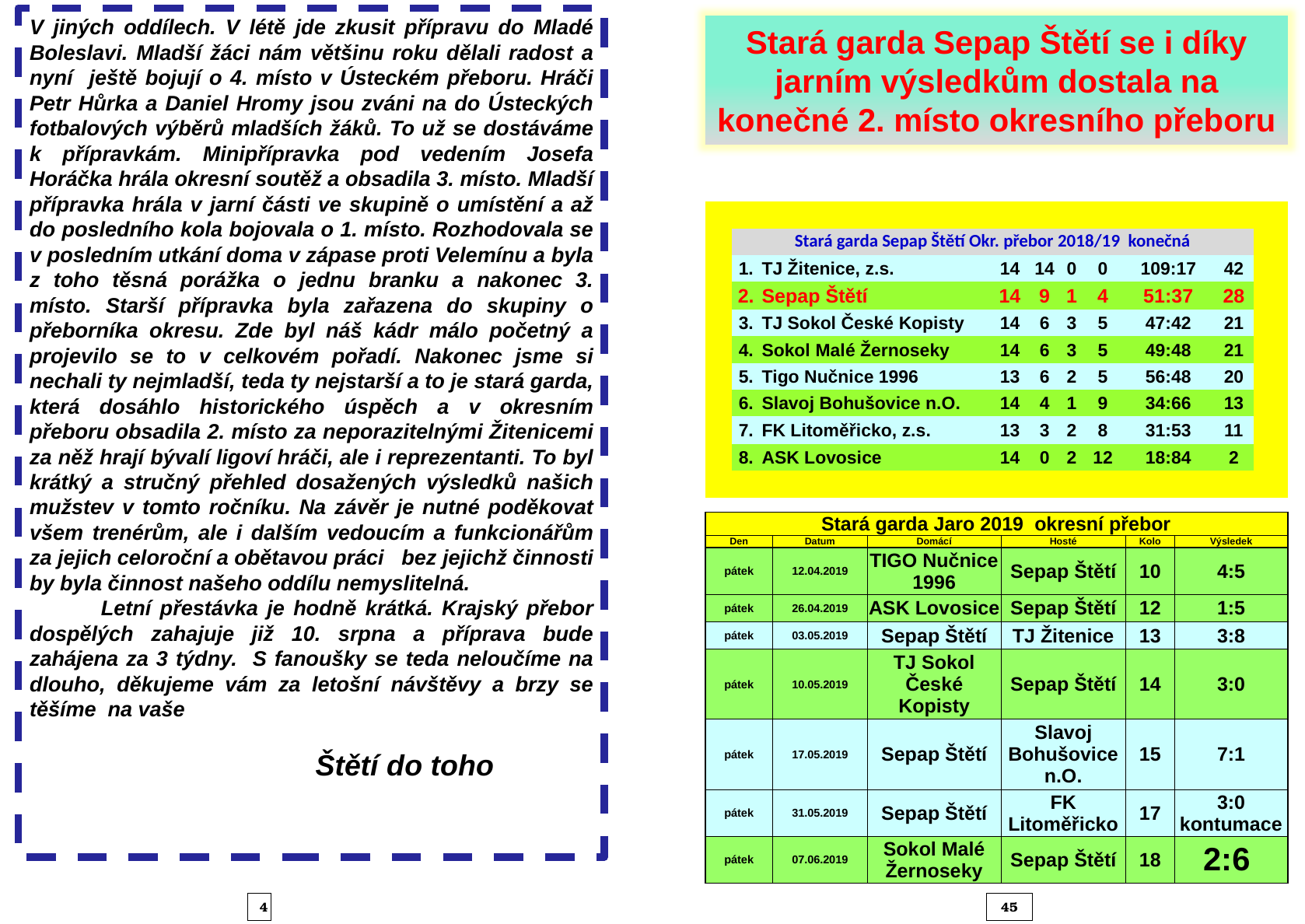

V jiných oddílech. V létě jde zkusit přípravu do Mladé Boleslavi. Mladší žáci nám většinu roku dělali radost a nyní  ještě bojují o 4. místo v Ústeckém přeboru. Hráči Petr Hůrka a Daniel Hromy jsou zváni na do Ústeckých fotbalových výběrů mladších žáků. To už se dostáváme k přípravkám. Minipřípravka pod vedením Josefa Horáčka hrála okresní soutěž a obsadila 3. místo. Mladší přípravka hrála v jarní části ve skupině o umístění a až do posledního kola bojovala o 1. místo. Rozhodovala se v posledním utkání doma v zápase proti Velemínu a byla z toho těsná porážka o jednu branku a nakonec 3. místo. Starší přípravka byla zařazena do skupiny o přeborníka okresu. Zde byl náš kádr málo početný a projevilo se to v celkovém pořadí. Nakonec jsme si nechali ty nejmladší, teda ty nejstarší a to je stará garda, která dosáhlo historického úspěch a v okresním přeboru obsadila 2. místo za neporazitelnými Žitenicemi za něž hrají bývalí ligoví hráči, ale i reprezentanti. To byl krátký a stručný přehled dosažených výsledků našich mužstev v tomto ročníku. Na závěr je nutné poděkovat všem trenérům, ale i dalším vedoucím a funkcionářům za jejich celoroční a obětavou práci   bez jejichž činnosti by byla činnost našeho oddílu nemyslitelná.
        Letní přestávka je hodně krátká. Krajský přebor dospělých zahajuje již 10. srpna a příprava bude zahájena za 3 týdny.  S fanoušky se teda neloučíme na dlouho, děkujeme vám za letošní návštěvy a brzy se těšíme  na vaše

                                                 Štětí do toho

Stará garda Sepap Štětí se i díky jarním výsledkům dostala na konečné 2. místo okresního přeboru

|  |  |  |  |  |  |  |  |  |  |
| --- | --- | --- | --- | --- | --- | --- | --- | --- | --- |
|  | Stará garda Sepap Štětí Okr. přebor 2018/19 konečná |  |  |  |  |  |  |  |  |
|  | 1. | TJ Žitenice, z.s. | 14 | 14 | 0 | 0 | 109:17 | 42 |  |
|  | 2. | Sepap Štětí | 14 | 9 | 1 | 4 | 51:37 | 28 |  |
|  | 3. | TJ Sokol České Kopisty | 14 | 6 | 3 | 5 | 47:42 | 21 |  |
|  | 4. | Sokol Malé Žernoseky | 14 | 6 | 3 | 5 | 49:48 | 21 |  |
|  | 5. | Tigo Nučnice 1996 | 13 | 6 | 2 | 5 | 56:48 | 20 |  |
|  | 6. | Slavoj Bohušovice n.O. | 14 | 4 | 1 | 9 | 34:66 | 13 |  |
|  | 7. | FK Litoměřicko, z.s. | 13 | 3 | 2 | 8 | 31:53 | 11 |  |
|  | 8. | ASK Lovosice | 14 | 0 | 2 | 12 | 18:84 | 2 |  |
|  |  |  |  |  |  |  |  |  |  |
| Stará garda Jaro 2019 okresní přebor |  |  |  |  |  |
| --- | --- | --- | --- | --- | --- |
| Den | Datum | Domácí | Hosté | Kolo | Výsledek |
| pátek | 12.04.2019 | TIGO Nučnice 1996 | Sepap Štětí | 10 | 4:5 |
| pátek | 26.04.2019 | ASK Lovosice | Sepap Štětí | 12 | 1:5 |
| pátek | 03.05.2019 | Sepap Štětí | TJ Žitenice | 13 | 3:8 |
| pátek | 10.05.2019 | TJ Sokol České Kopisty | Sepap Štětí | 14 | 3:0 |
| pátek | 17.05.2019 | Sepap Štětí | Slavoj Bohušovice n.O. | 15 | 7:1 |
| pátek | 31.05.2019 | Sepap Štětí | FK Litoměřicko | 17 | 3:0 kontumace |
| pátek | 07.06.2019 | Sokol Malé Žernoseky | Sepap Štětí | 18 | 2:6 |
4
45